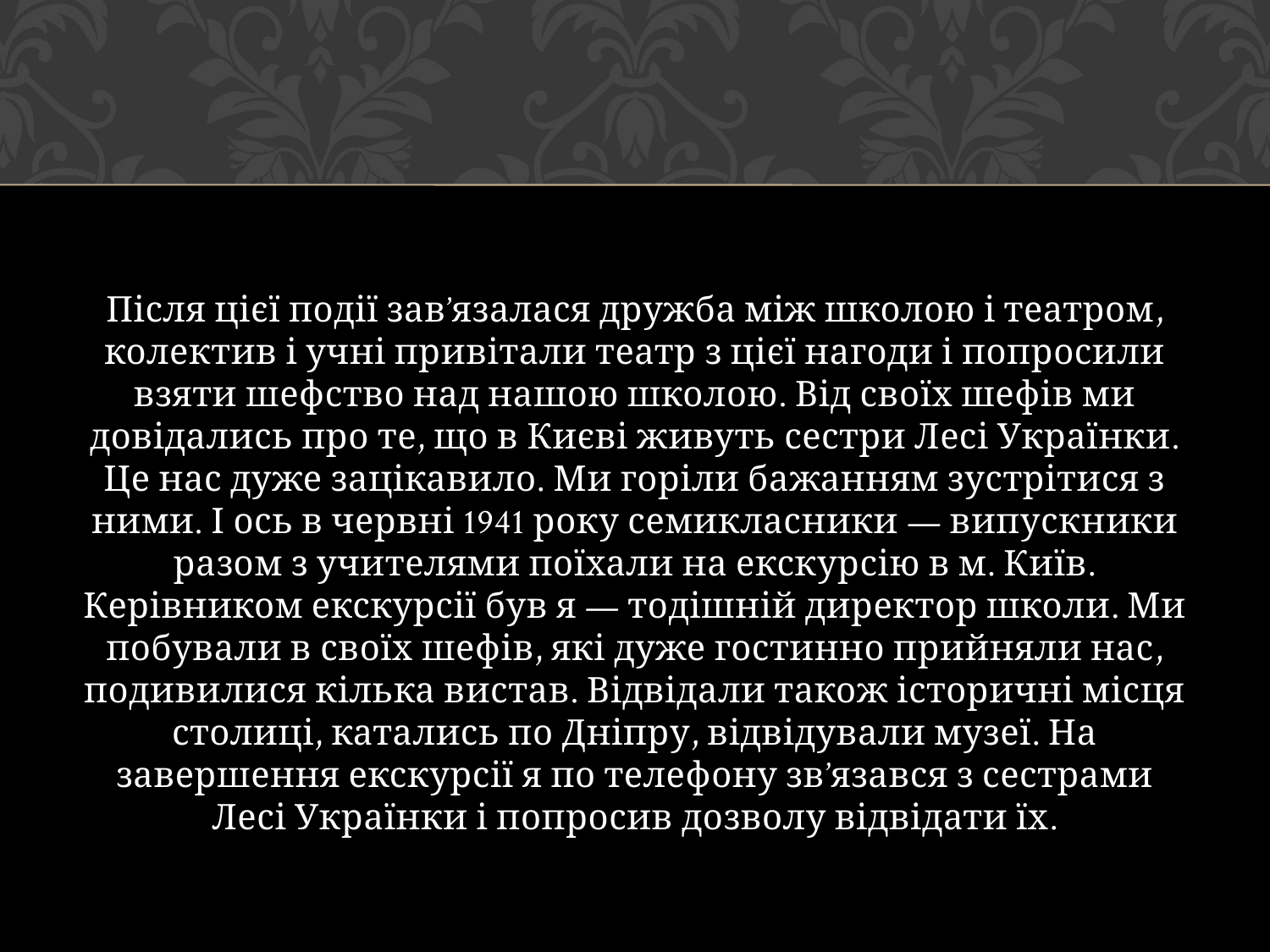

#
Після цієї події зав’язалася дружба між школою і театром, колектив і учні привітали театр з цієї нагоди і попросили взяти шефство над нашою школою. Від своїх шефів ми довідались про те, що в Києві живуть сестри Лесі Українки. Це нас дуже зацікавило. Ми горіли бажанням зустрітися з ними. І ось в червні 1941 року семикласники — випускники разом з учителями поїхали на екскурсію в м. Київ. Керівником екскурсії був я — тодішній директор школи. Ми побували в своїх шефів, які дуже гостинно прийняли нас, подивилися кілька вистав. Відвідали також історичні місця столиці, катались по Дніпру, відвідували музеї. На завершення екскурсії я по телефону зв’язався з сестрами Лесі Українки і попросив дозволу відвідати їх.